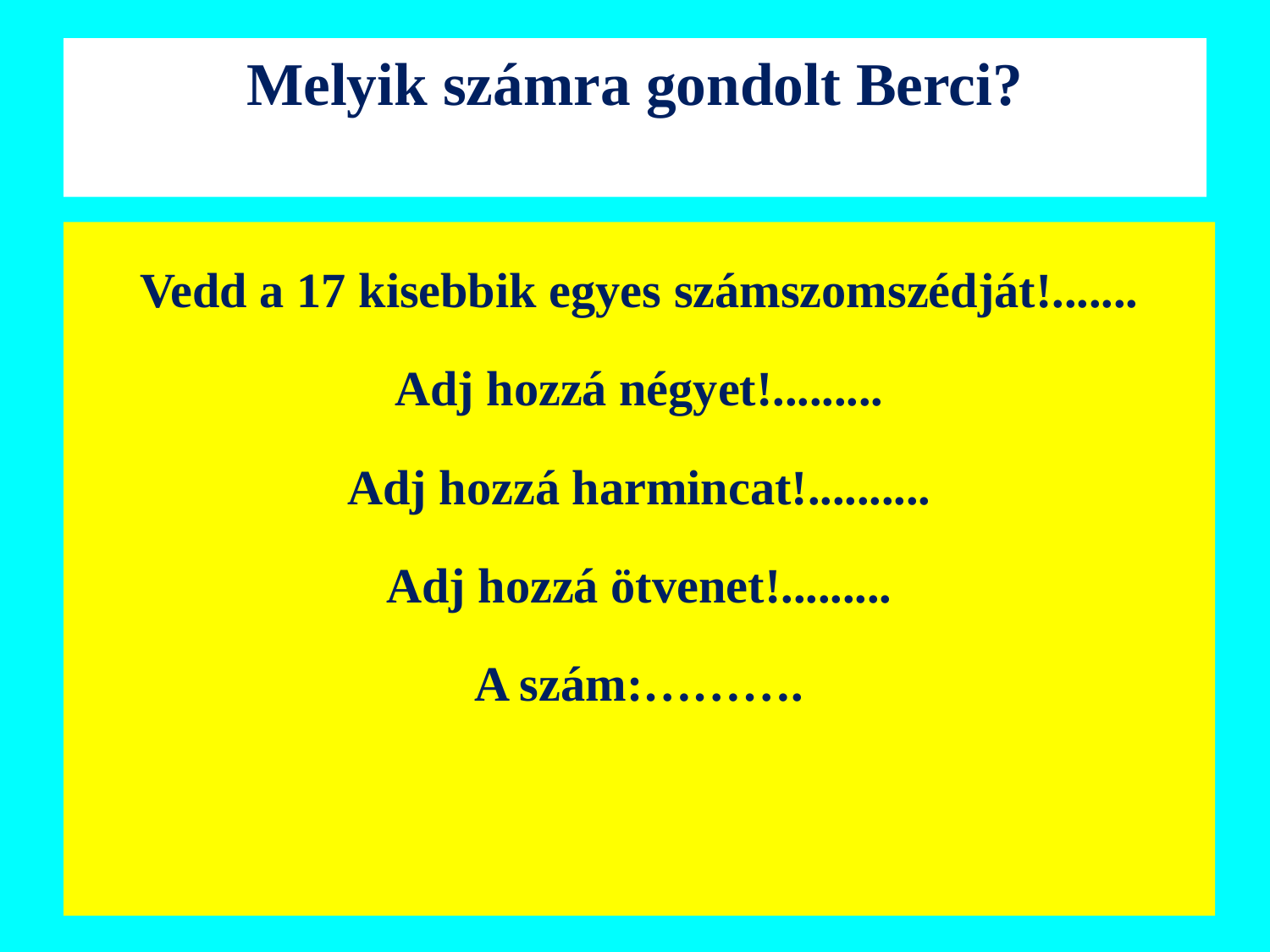

# Melyik számra gondolt Berci?
Vedd a 17 kisebbik egyes számszomszédját!.......
Adj hozzá négyet!.........
Adj hozzá harmincat!..........
Adj hozzá ötvenet!.........
A szám:……….